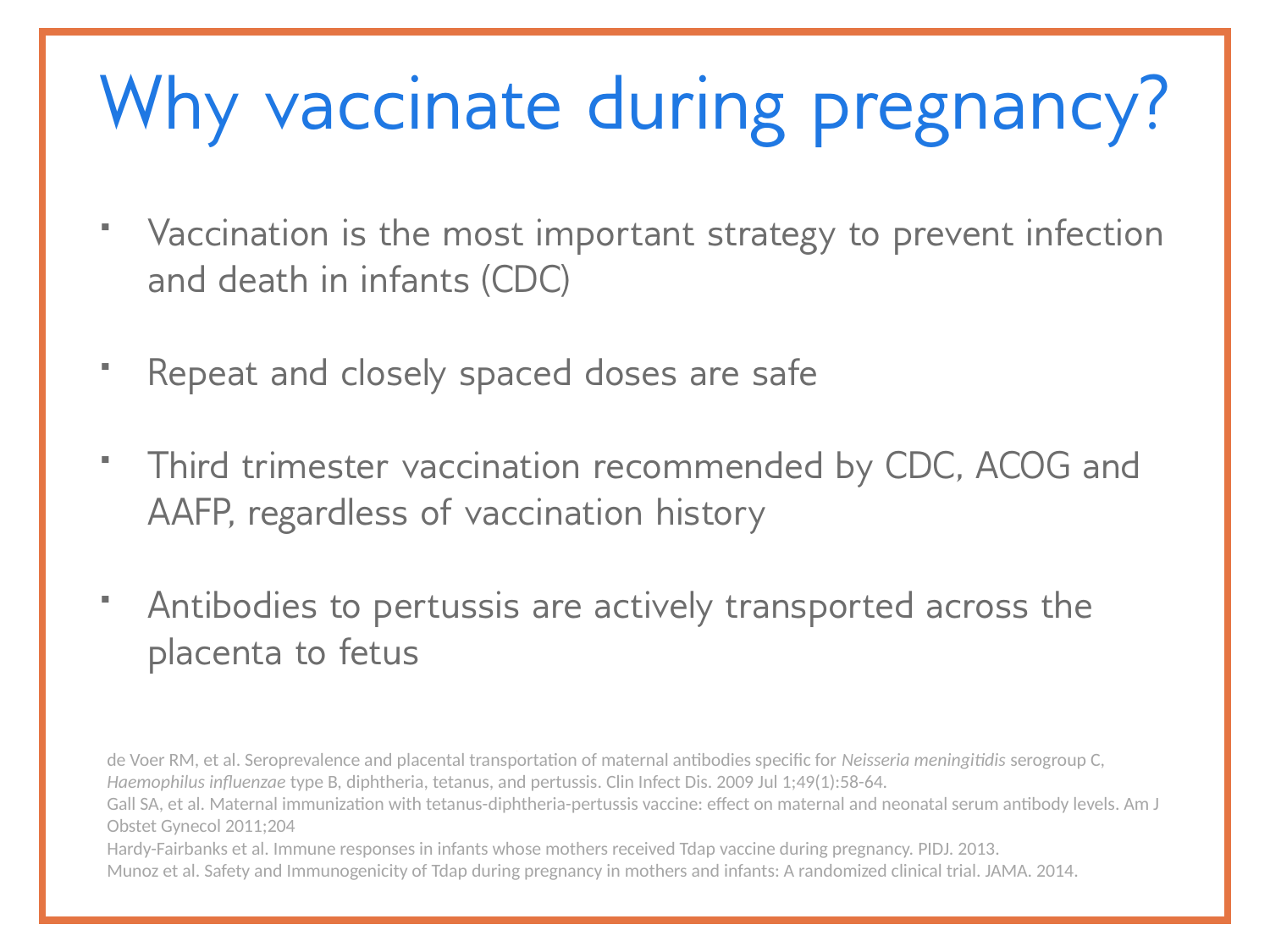

# Why vaccinate during pregnancy?
Vaccination is the most important strategy to prevent infection and death in infants (CDC)

Repeat and closely spaced doses are safe

Third trimester vaccination recommended by CDC, ACOG and AAFP, regardless of vaccination history

Antibodies to pertussis are actively transported across the placenta to fetus

de Voer RM, et al. Seroprevalence and placental transportation of maternal antibodies specific for Neisseria meningitidis serogroup C, Haemophilus influenzae type B, diphtheria, tetanus, and pertussis. Clin Infect Dis. 2009 Jul 1;49(1):58-64.
Gall SA, et al. Maternal immunization with tetanus-diphtheria-pertussis vaccine: effect on maternal and neonatal serum antibody levels. Am J Obstet Gynecol 2011;204
Hardy-Fairbanks et al. Immune responses in infants whose mothers received Tdap vaccine during pregnancy. PIDJ. 2013.
Munoz et al. Safety and Immunogenicity of Tdap during pregnancy in mothers and infants: A randomized clinical trial. JAMA. 2014.